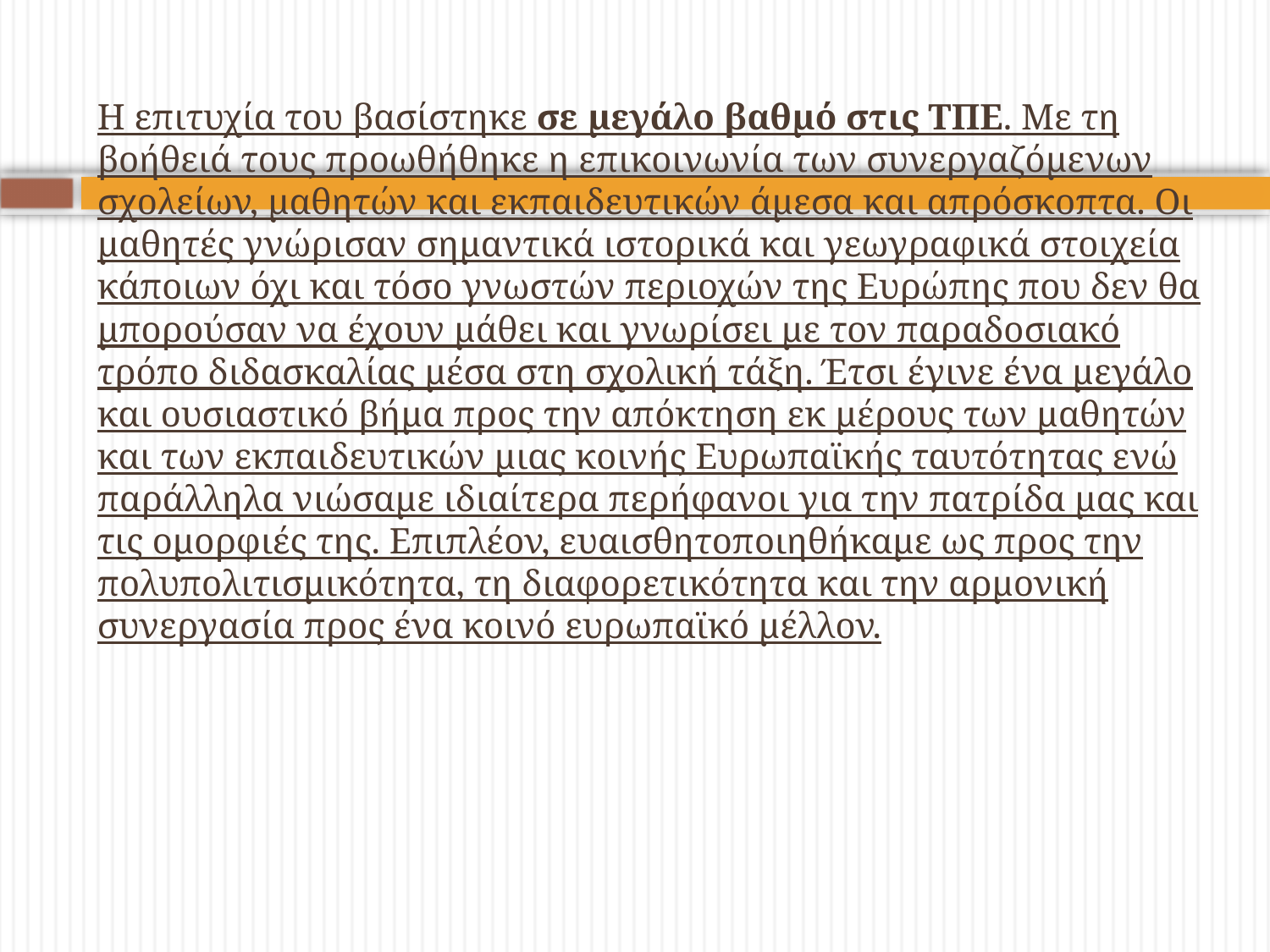

# Η επιτυχία του βασίστηκε σε μεγάλο βαθμό στις ΤΠΕ. Με τη βοήθειά τους προωθήθηκε η επικοινωνία των συνεργαζόμενων σχολείων, μαθητών και εκπαιδευτικών άμεσα και απρόσκοπτα. Οι μαθητές γνώρισαν σημαντικά ιστορικά και γεωγραφικά στοιχεία κάποιων όχι και τόσο γνωστών περιοχών της Ευρώπης που δεν θα μπορούσαν να έχουν μάθει και γνωρίσει με τον παραδοσιακό τρόπο διδασκαλίας μέσα στη σχολική τάξη. Έτσι έγινε ένα μεγάλο και ουσιαστικό βήμα προς την απόκτηση εκ μέρους των μαθητών και των εκπαιδευτικών μιας κοινής Ευρωπαϊκής ταυτότητας ενώ παράλληλα νιώσαμε ιδιαίτερα περήφανοι για την πατρίδα μας και τις ομορφιές της. Επιπλέον, ευαισθητοποιηθήκαμε ως προς την πολυπολιτισμικότητα, τη διαφορετικότητα και την αρμονική συνεργασία προς ένα κοινό ευρωπαϊκό μέλλον.